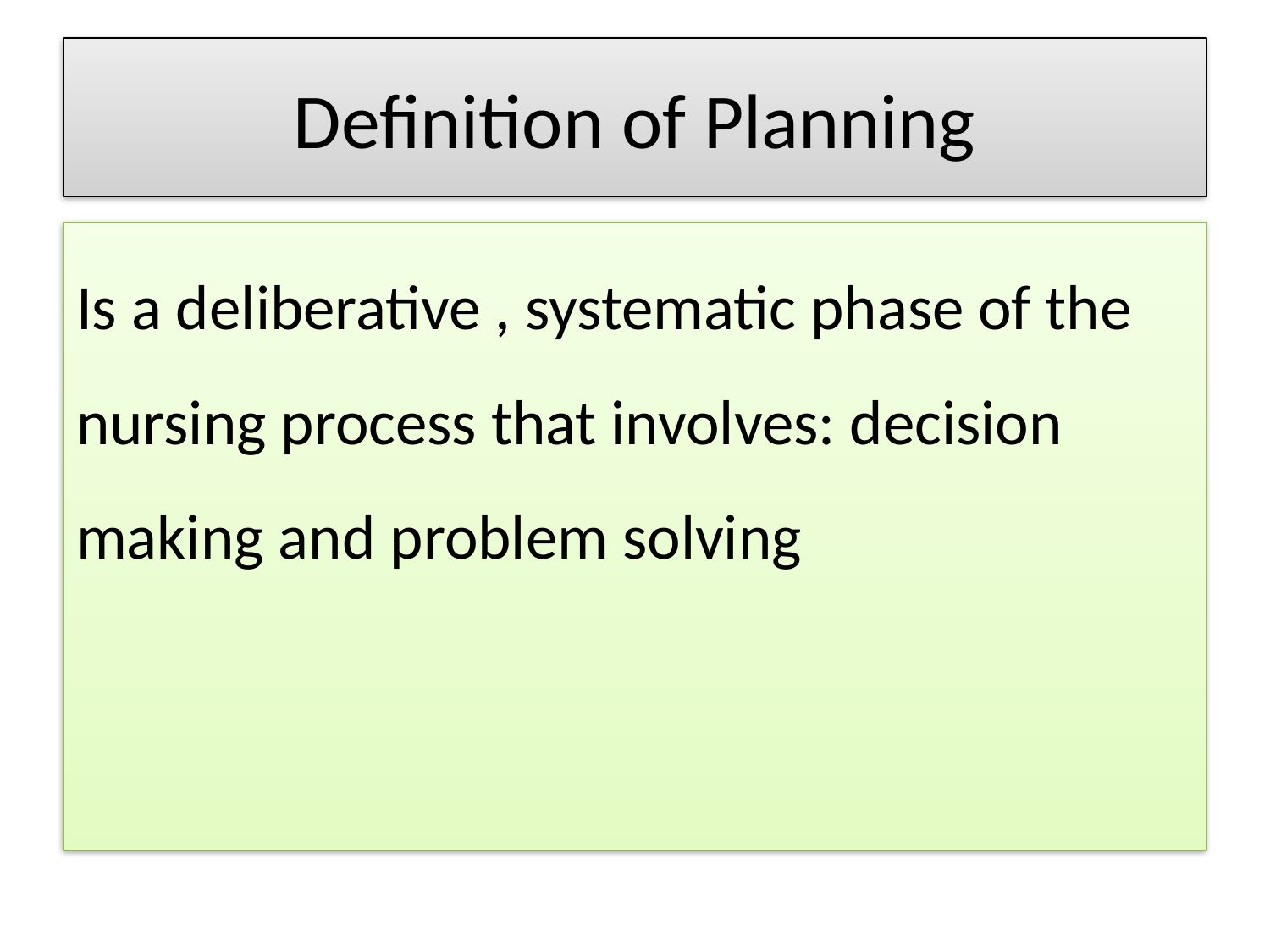

# Definition of Planning
Is a deliberative , systematic phase of the nursing process that involves: decision making and problem solving